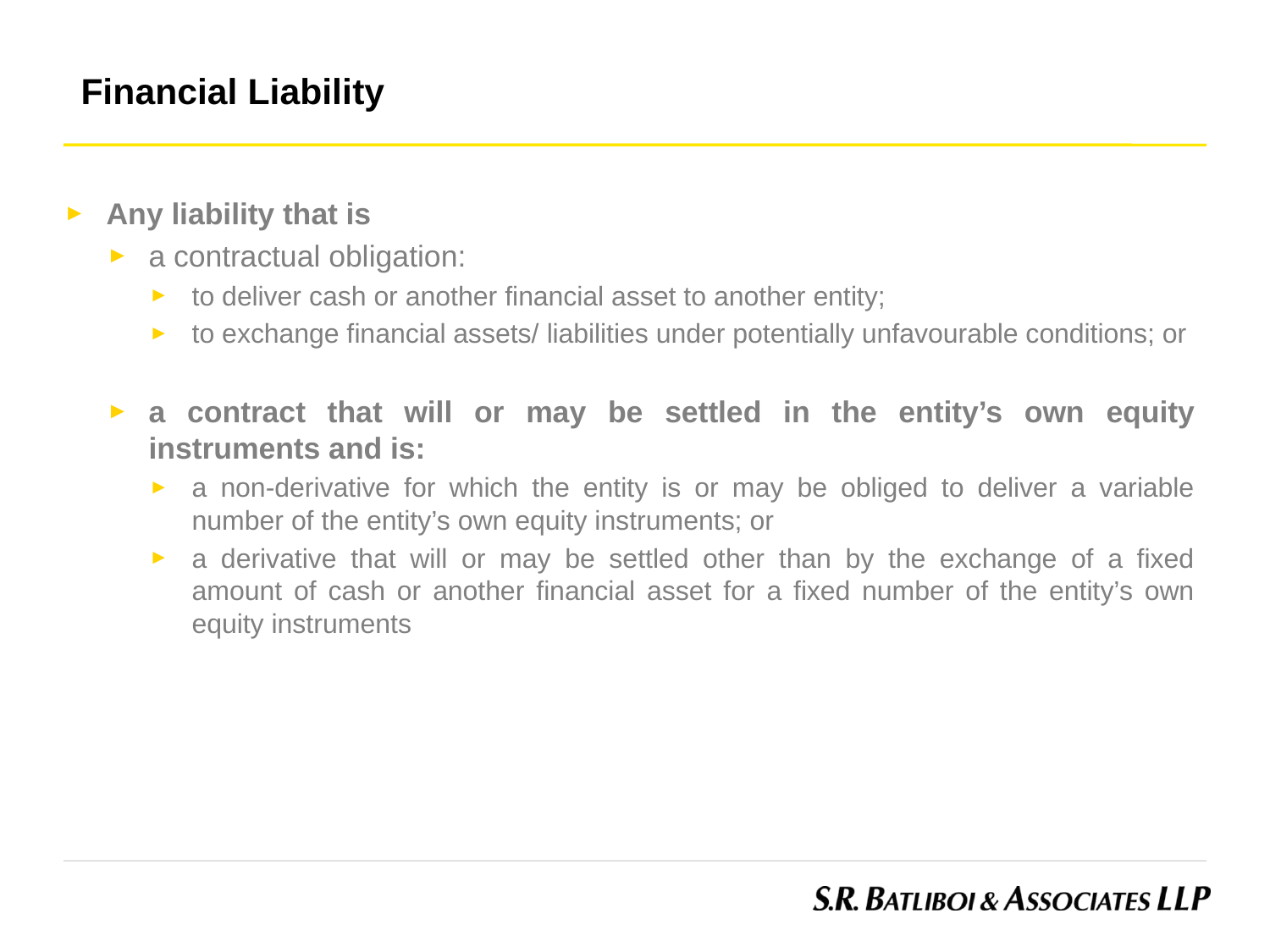

Financial Liability
Any liability that is
a contractual obligation:
to deliver cash or another financial asset to another entity;
to exchange financial assets/ liabilities under potentially unfavourable conditions; or

a contract that will or may be settled in the entity’s own equity instruments and is:
a non-derivative for which the entity is or may be obliged to deliver a variable number of the entity’s own equity instruments; or
a derivative that will or may be settled other than by the exchange of a fixed amount of cash or another financial asset for a fixed number of the entity’s own equity instruments